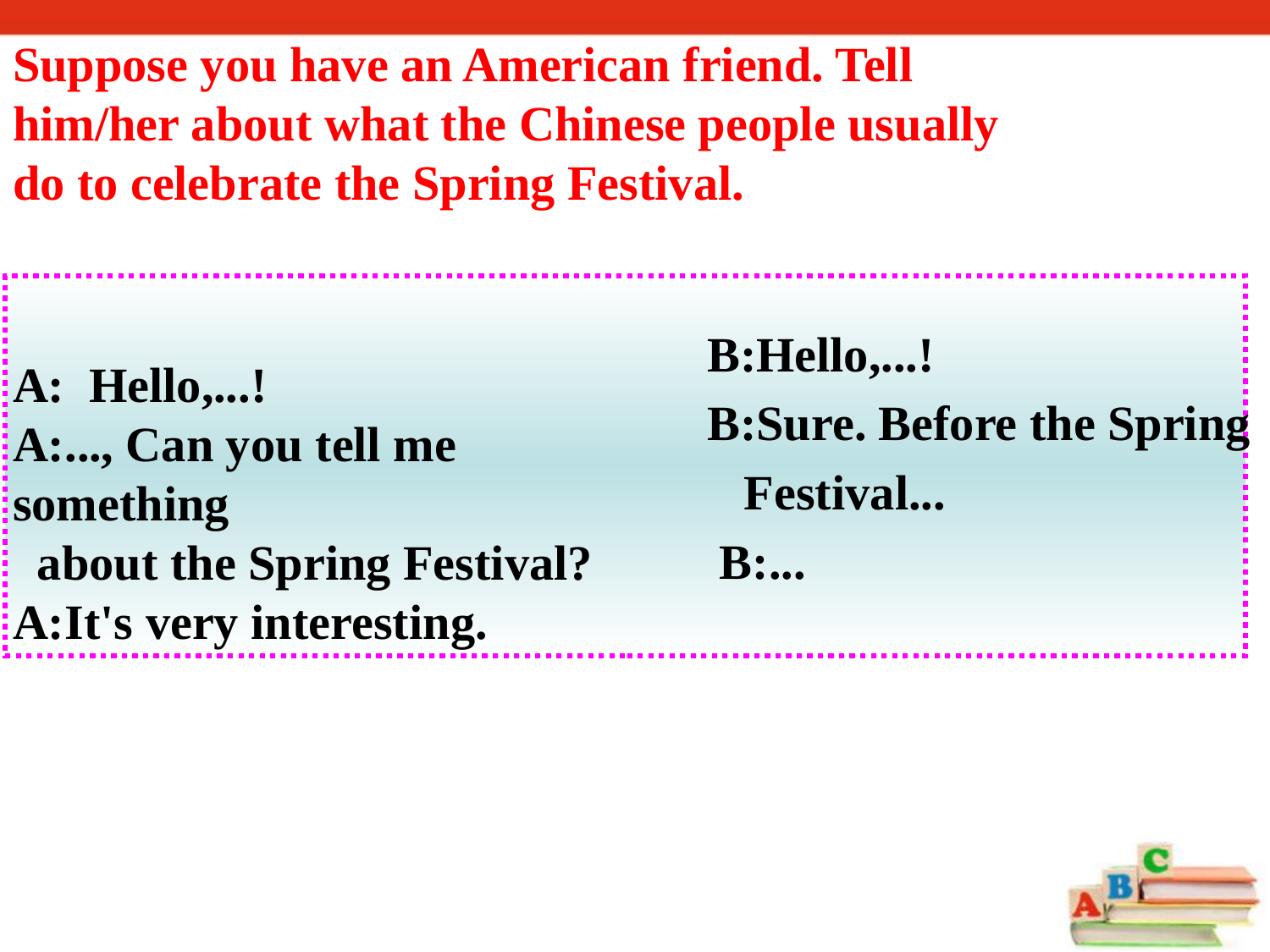

Suppose you have an American friend. Tell him/her about what the Chinese people usually do to celebrate the Spring Festival.

A:  Hello,...!
A:..., Can you tell me something
  about the Spring Festival?
A:It's very interesting.
B:Hello,...!
B:Sure. Before the Spring
   Festival...
 B:...